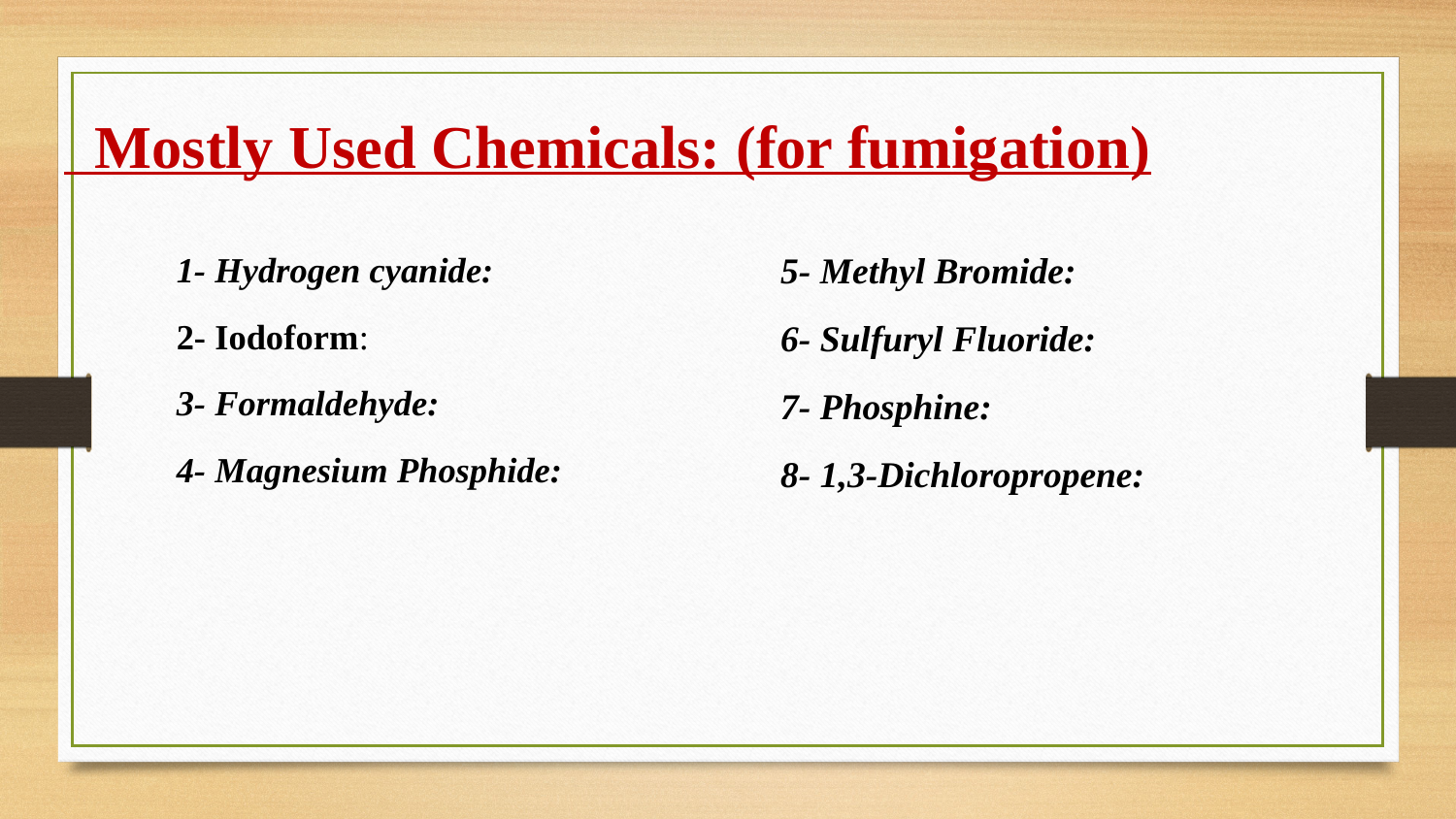

# Mostly Used Chemicals: (for fumigation)
1- Hydrogen cyanide:
2- Iodoform:
3- Formaldehyde:
4- Magnesium Phosphide:

5- Methyl Bromide:
6- Sulfuryl Fluoride:
7- Phosphine:
8- 1,3-Dichloropropene: